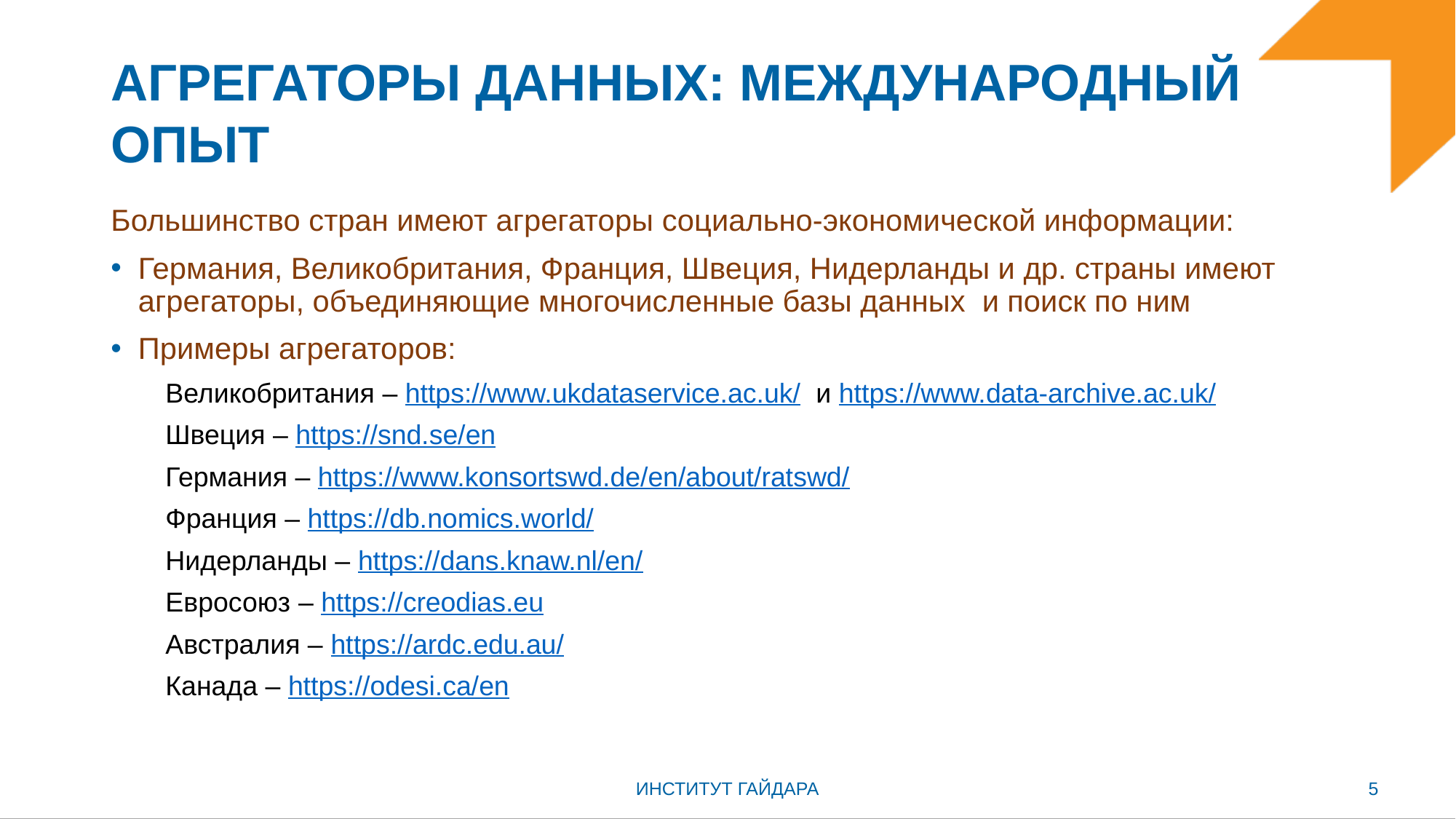

# Агрегаторы данных: Международный опыт
Большинство стран имеют агрегаторы социально-экономической информации:
Германия, Великобритания, Франция, Швеция, Нидерланды и др. страны имеют агрегаторы, объединяющие многочисленные базы данных  и поиск по ним
Примеры агрегаторов:
Великобритания – https://www.ukdataservice.ac.uk/  и https://www.data-archive.ac.uk/
Швеция – https://snd.se/en
Германия – https://www.konsortswd.de/en/about/ratswd/
Франция – https://db.nomics.world/
Нидерланды – https://dans.knaw.nl/en/
Евросоюз – https://creodias.eu
Австралия – https://ardc.edu.au/
Канада – https://odesi.ca/en
ИНСТИТУТ ГАЙДАРА
5